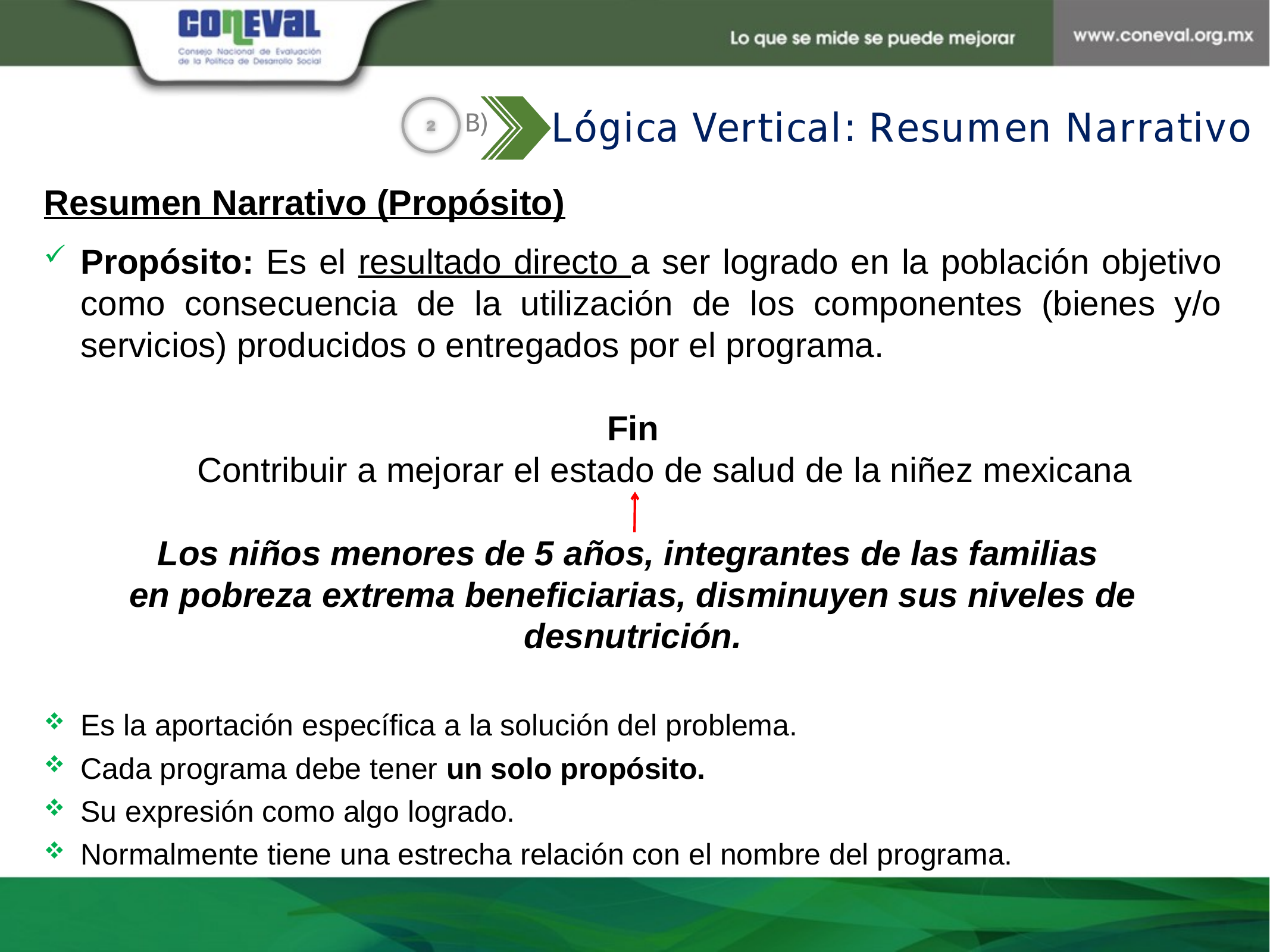

2
B)
Lógica Vertical: Resumen Narrativo
Resumen Narrativo (Propósito)

Propósito: Es el resultado directo a ser logrado en la población objetivo como consecuencia de la utilización de los componentes (bienes y/o servicios) producidos o entregados por el programa.

Fin
Contribuir a mejorar el estado de salud de la niñez mexicana

Los niños menores de 5 años, integrantes de las familias
en pobreza extrema beneficiarias, disminuyen sus niveles de desnutrición.

Es la aportación específica a la solución del problema.

Cada programa debe tener un solo propósito.

Su expresión como algo logrado.

Normalmente tiene una estrecha relación con el nombre del programa.